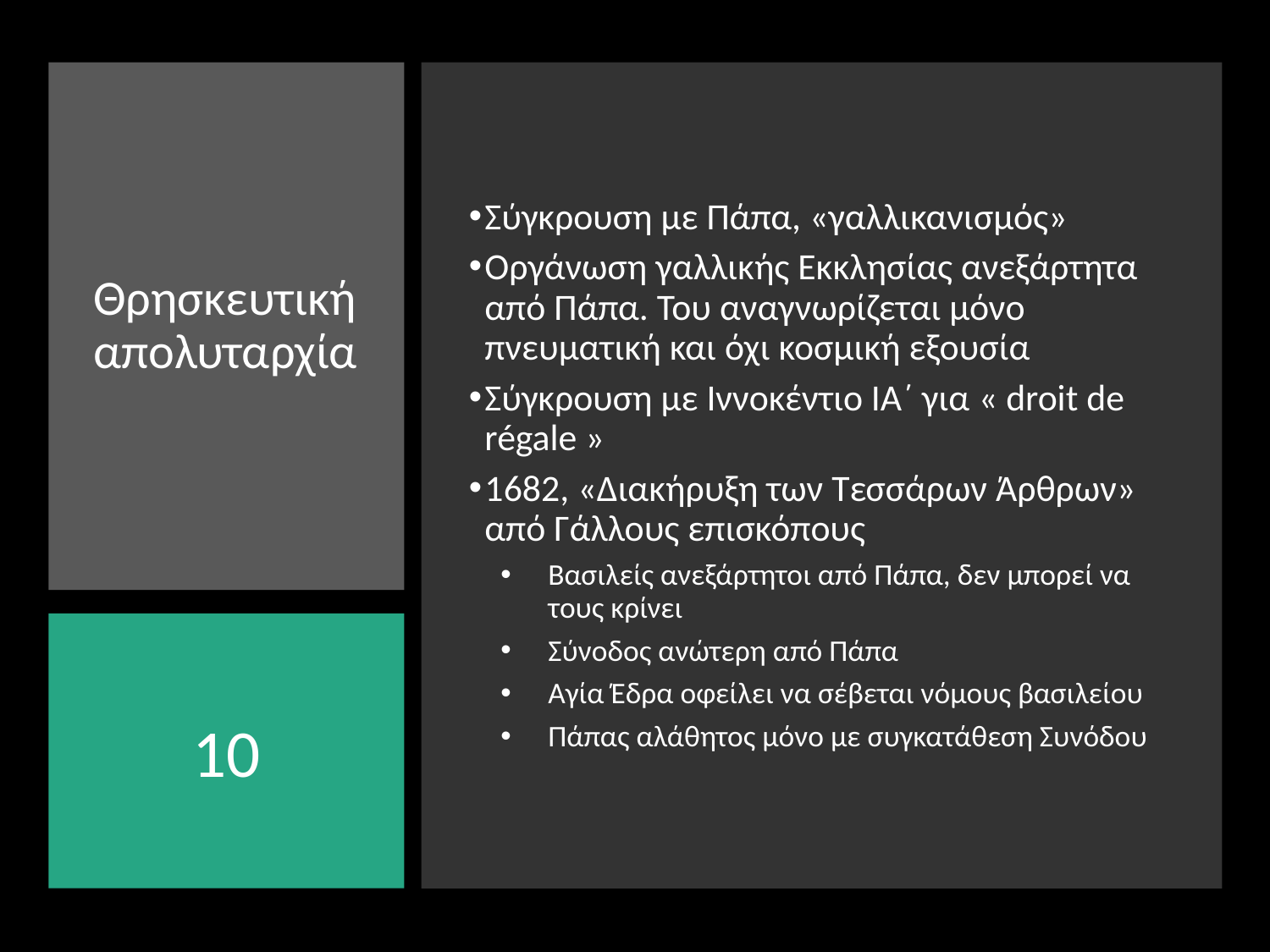

Σύγκρουση με Πάπα, «γαλλικανισμός»
Οργάνωση γαλλικής Εκκλησίας ανεξάρτητα από Πάπα. Του αναγνωρίζεται μόνο πνευματική και όχι κοσμική εξουσία
Σύγκρουση με Ιννοκέντιο ΙΑ΄ για « droit de régale »
1682, «Διακήρυξη των Τεσσάρων Άρθρων» από Γάλλους επισκόπους
Βασιλείς ανεξάρτητοι από Πάπα, δεν μπορεί να τους κρίνει
Σύνοδος ανώτερη από Πάπα
Αγία Έδρα οφείλει να σέβεται νόμους βασιλείου
Πάπας αλάθητος μόνο με συγκατάθεση Συνόδου
# Θρησκευτική απολυταρχία

10